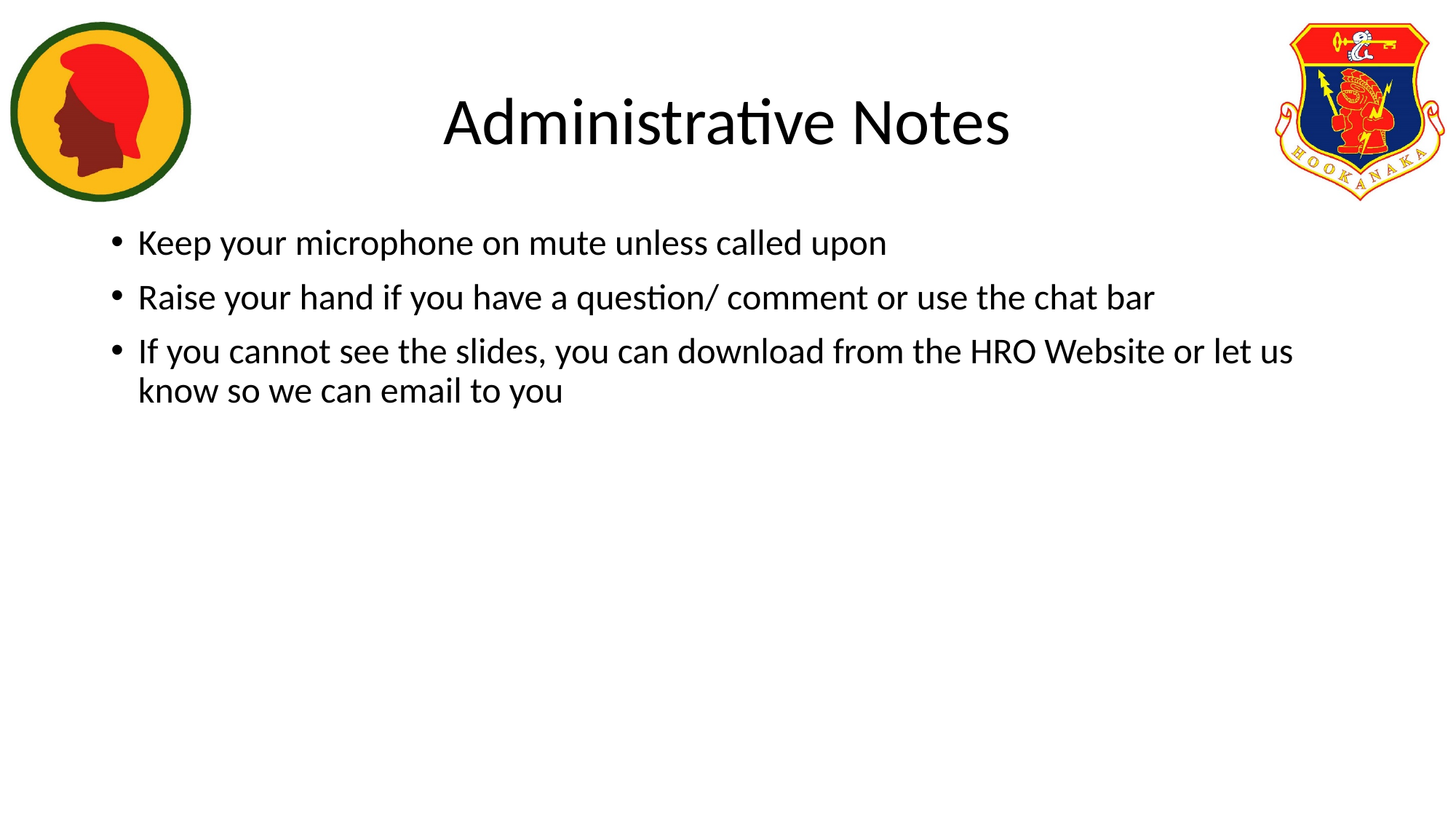

# Administrative Notes
Keep your microphone on mute unless called upon
Raise your hand if you have a question/ comment or use the chat bar
If you cannot see the slides, you can download from the HRO Website or let us know so we can email to you